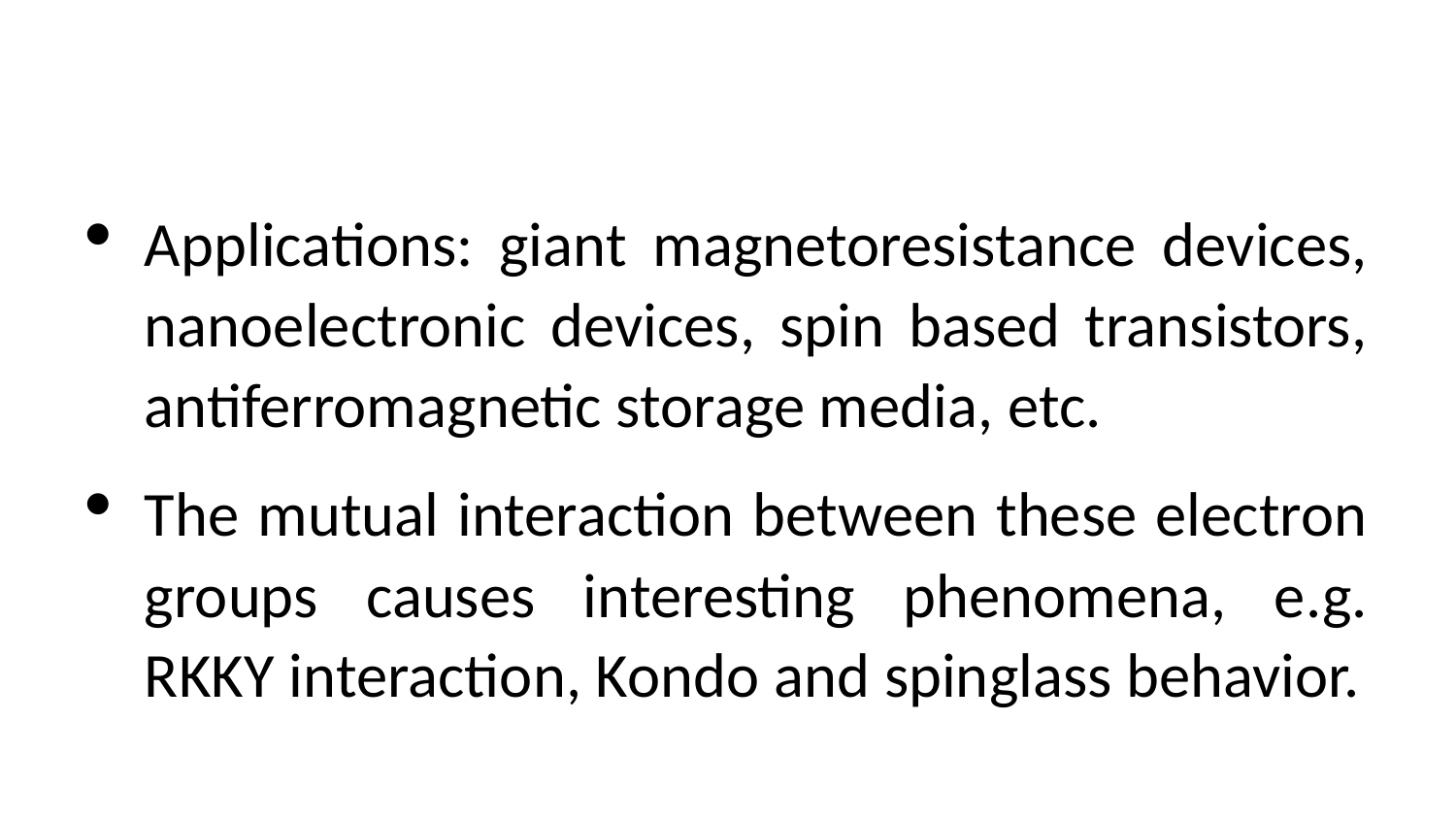

#
Applications: giant magnetoresistance devices, nanoelectronic devices, spin based transistors, antiferromagnetic storage media, etc.
The mutual interaction between these electron groups causes interesting phenomena, e.g. RKKY interaction, Kondo and spinglass behavior.